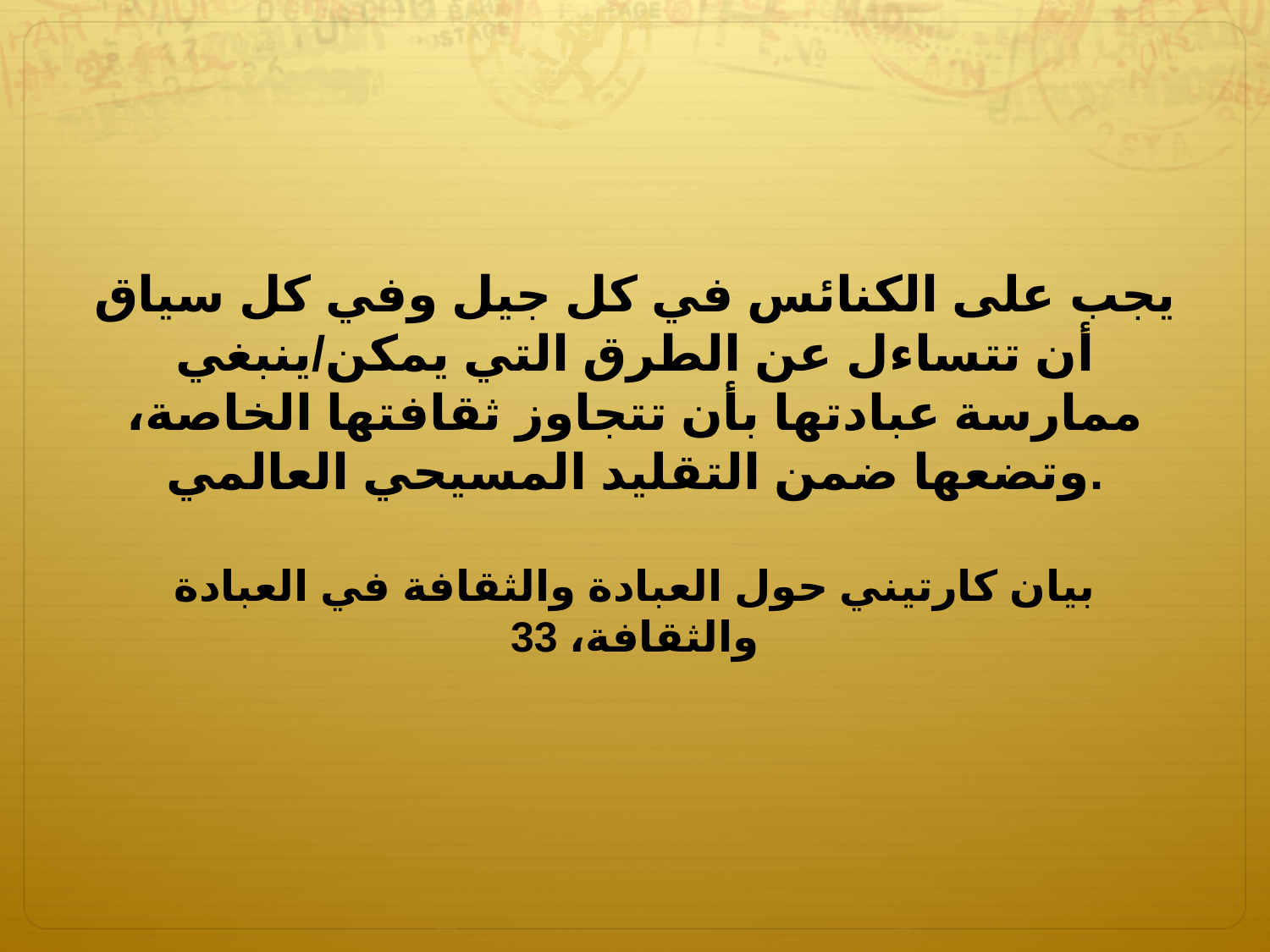

يجب على الكنائس في كل جيل وفي كل سياق أن تتساءل عن الطرق التي يمكن/ينبغي ممارسة عبادتها بأن تتجاوز ثقافتها الخاصة، وتضعها ضمن التقليد المسيحي العالمي.

بيان كارتيني حول العبادة والثقافة في العبادة والثقافة، 33